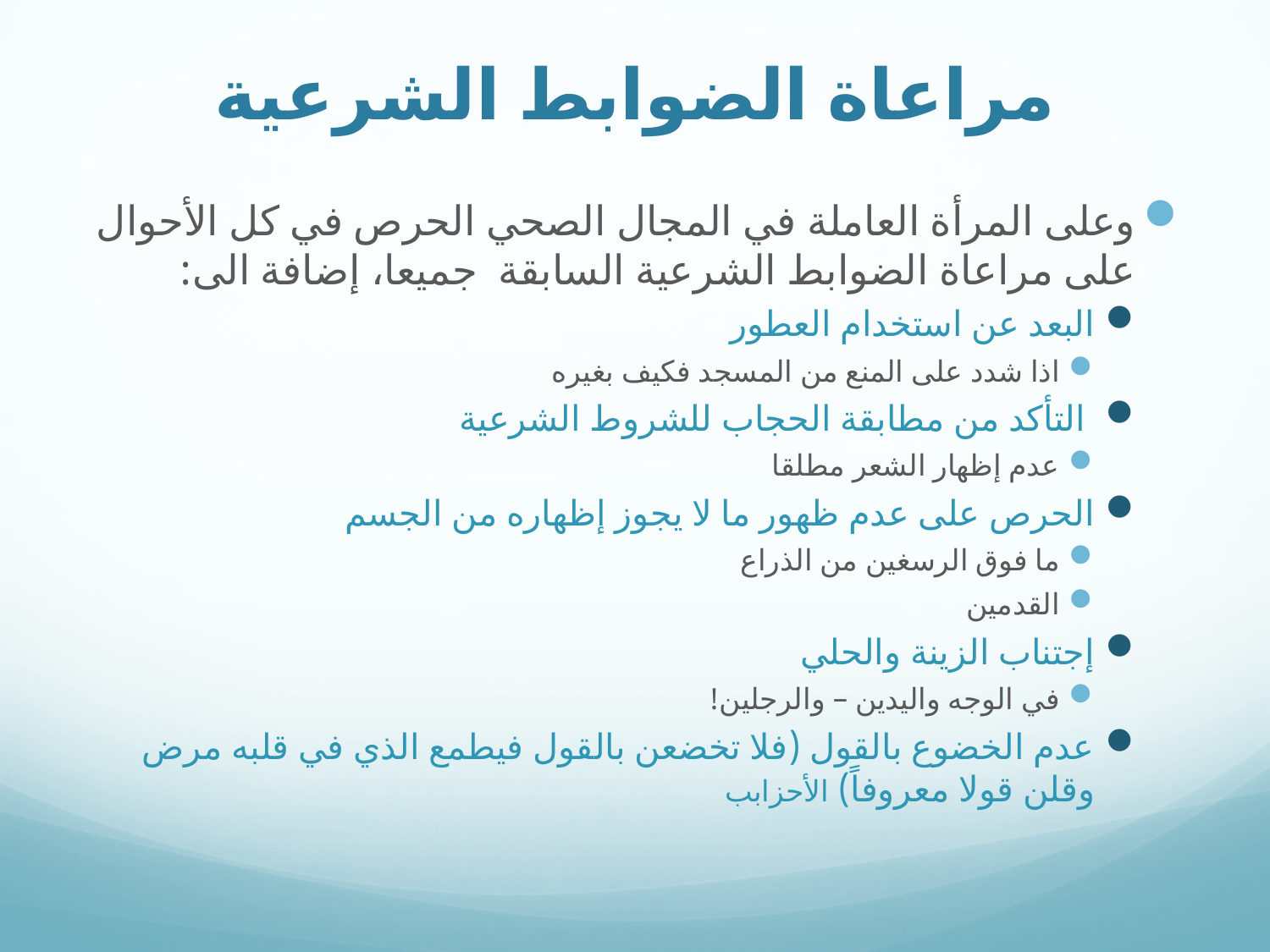

# مراعاة الضوابط الشرعية
وعلى المرأة العاملة في المجال الصحي الحرص في كل الأحوال على مراعاة الضوابط الشرعية السابقة  جميعا، إضافة الى:
البعد عن استخدام العطور
اذا شدد على المنع من المسجد فكيف بغيره
 التأكد من مطابقة الحجاب للشروط الشرعية
عدم إظهار الشعر مطلقا
الحرص على عدم ظهور ما لا يجوز إظهاره من الجسم
ما فوق الرسغين من الذراع
القدمين
إجتناب الزينة والحلي
في الوجه واليدين – والرجلين!
عدم الخضوع بالقول (فلا تخضعن بالقول فيطمع الذي في قلبه مرض وقلن قولا معروفاً) الأحزابب